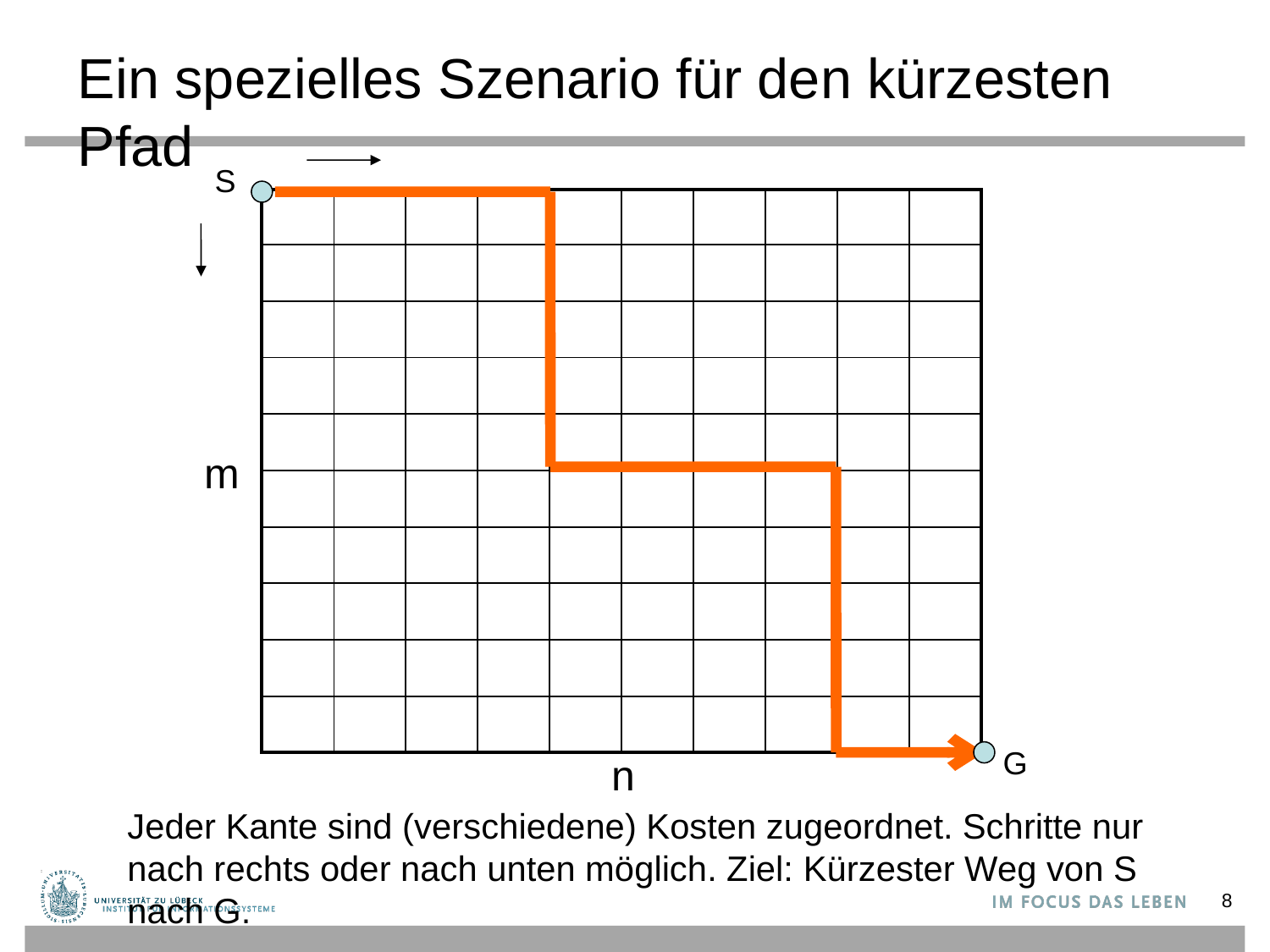

# Ein spezielles Szenario für den kürzesten Pfad
S

|  |  |  |  |  |  |  |  |  |  |
| --- | --- | --- | --- | --- | --- | --- | --- | --- | --- |
|  |  |  |  |  |  |  |  |  |  |
|  |  |  |  |  |  |  |  |  |  |
|  |  |  |  |  |  |  |  |  |  |
|  |  |  |  |  |  |  |  |  |  |
|  |  |  |  |  |  |  |  |  |  |
|  |  |  |  |  |  |  |  |  |  |
|  |  |  |  |  |  |  |  |  |  |
|  |  |  |  |  |  |  |  |  |  |
|  |  |  |  |  |  |  |  |  |  |

m

G

n

Jeder Kante sind (verschiedene) Kosten zugeordnet. Schritte nur nach rechts oder nach unten möglich. Ziel: Kürzester Weg von S nach G.
8